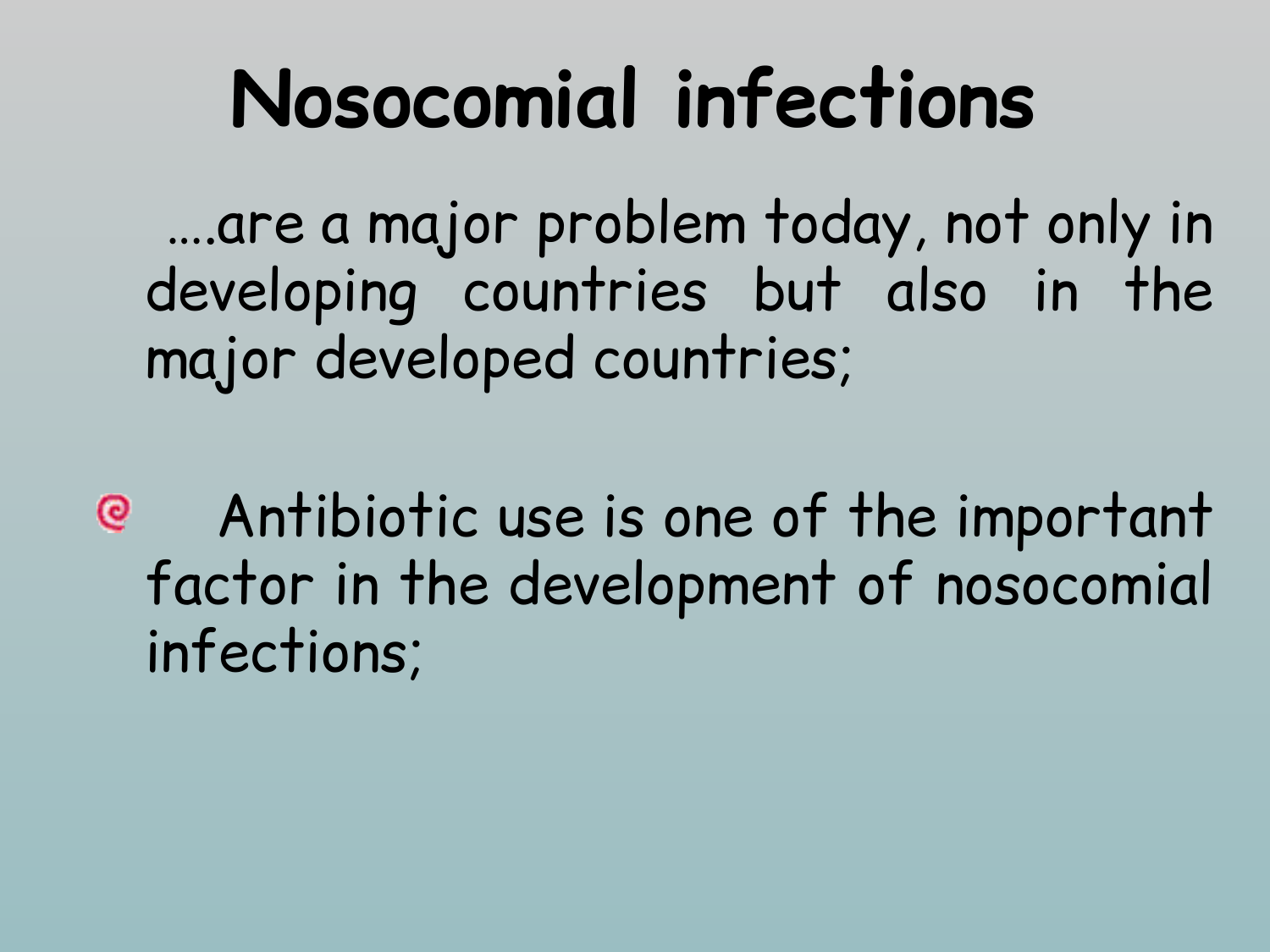

# Nosocomial infections
    ….are a major problem today, not only in developing countries but also in the major developed countries;

    Antibiotic use is one of the important factor in the development of nosocomial infections;